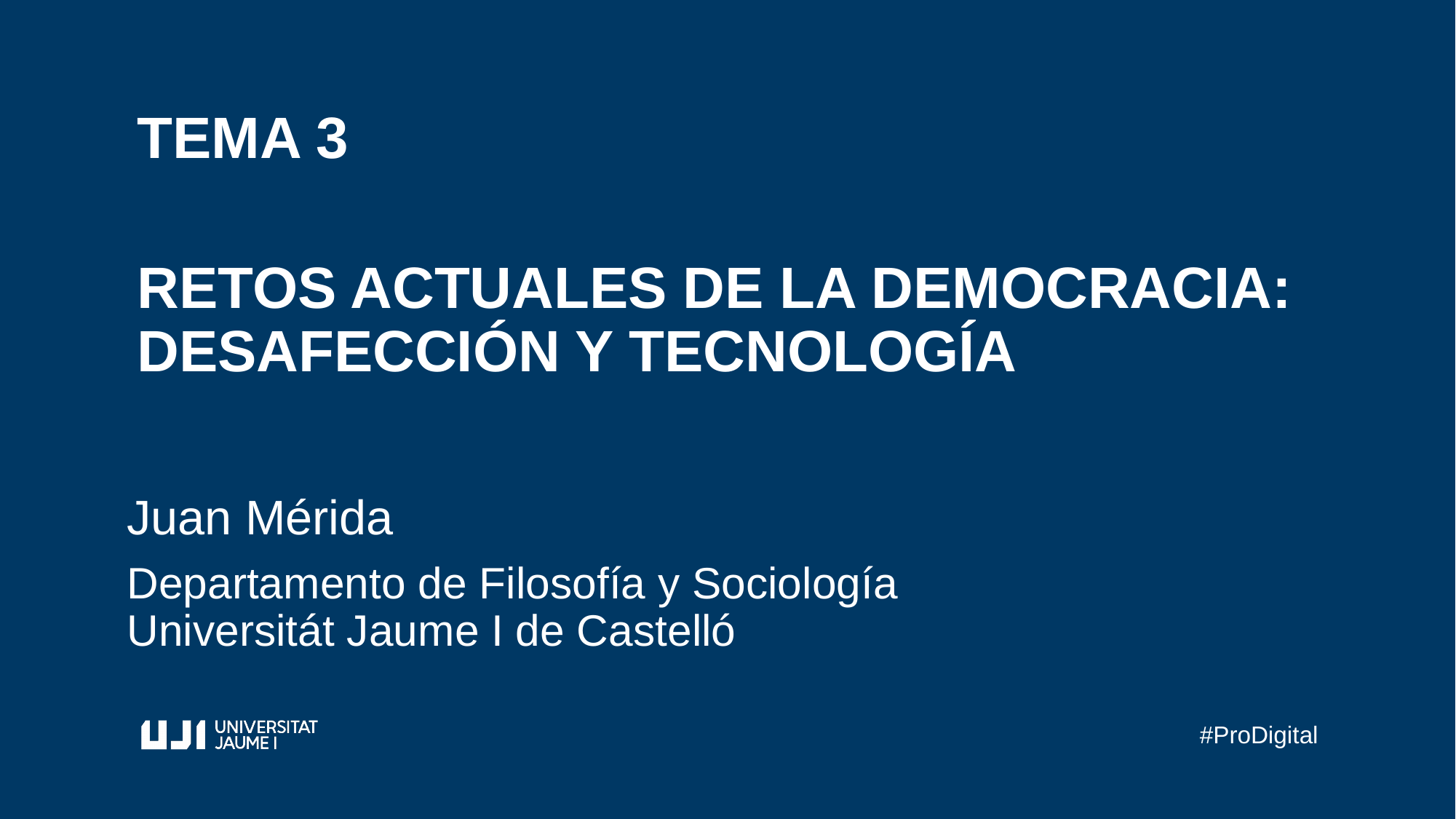

TEMA 3

RETOS ACTUALES DE LA DEMOCRACIA: DESAFECCIÓN Y TECNOLOGÍA
Juan Mérida
Departamento de Filosofía y Sociología
Universitát Jaume I de Castelló